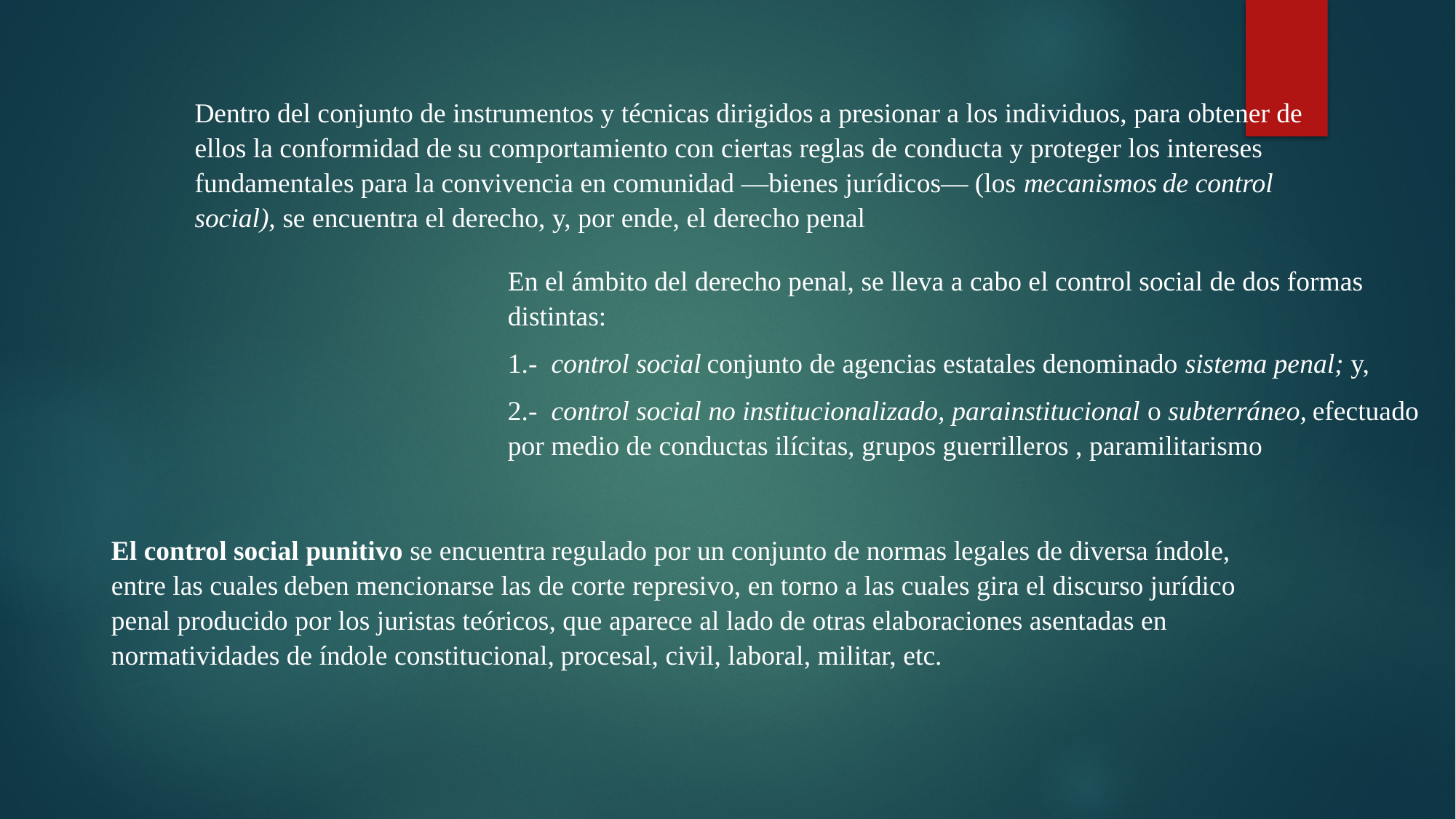

Dentro del conjunto de instrumentos y técnicas dirigidos a presionar a los individuos, para obtener de ellos la conformidad de su comportamiento con ciertas reglas de conducta y proteger los intereses fundamentales para la convivencia en comunidad —bienes jurídicos— (los mecanismos de control social), se encuentra el derecho, y, por ende, el derecho penal
En el ámbito del derecho penal, se lleva a cabo el control social de dos formas distintas:
1.-  control social conjunto de agencias estatales denominado sistema penal; y,
2.-  control social no institucionalizado, parainstitucional o subterráneo, efectuado por medio de conductas ilícitas, grupos guerrilleros , paramilitarismo
El control social punitivo se encuentra regulado por un conjunto de normas legales de diversa índole, entre las cuales deben mencionarse las de corte represivo, en torno a las cuales gira el discurso jurídico penal producido por los juristas teóricos, que aparece al lado de otras elaboraciones asentadas en normatividades de índole constitucional, procesal, civil, laboral, militar, etc.